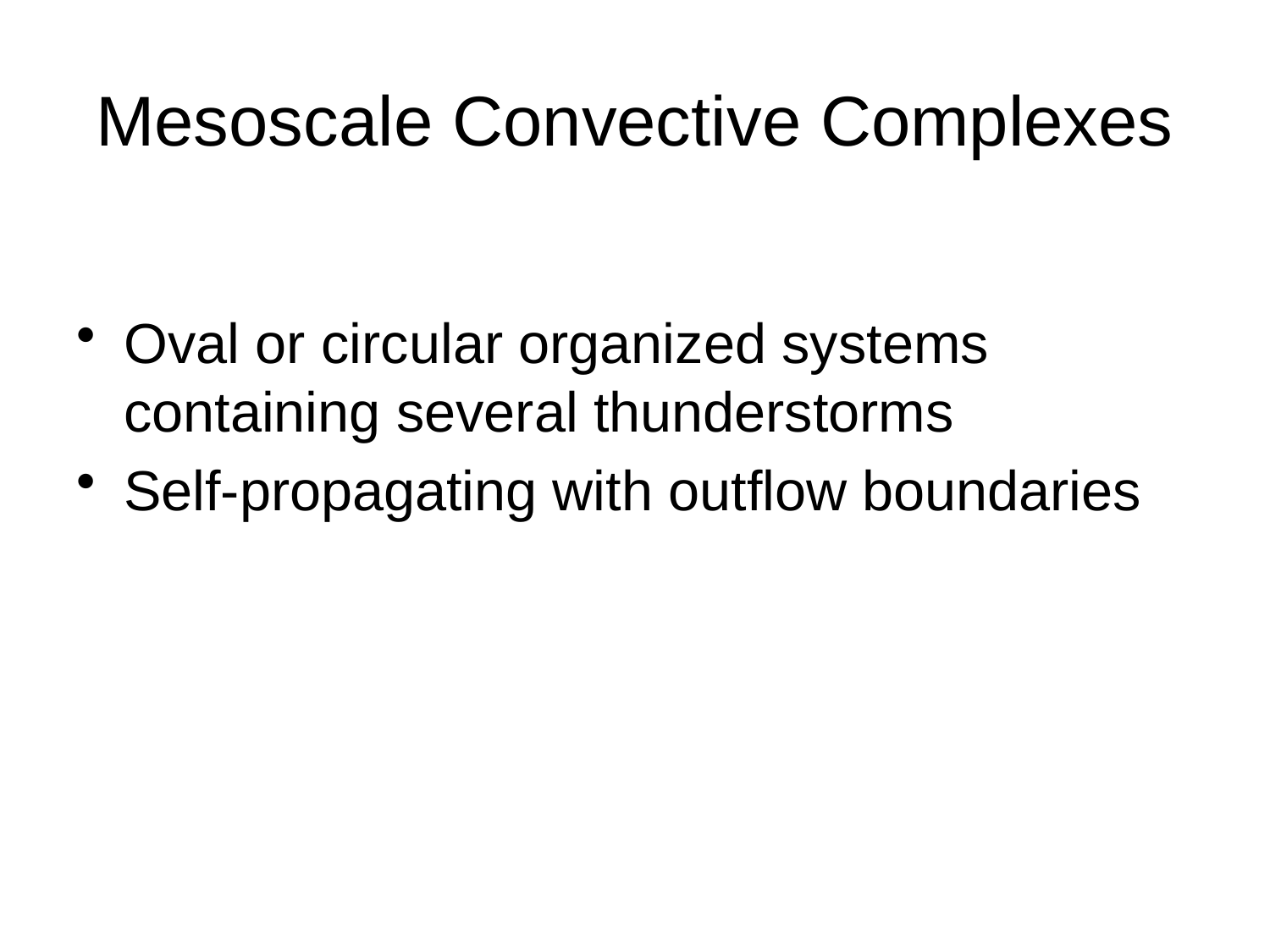

# Mesoscale Convective Complexes

Oval or circular organized systems containing several thunderstorms
Self-propagating with outflow boundaries